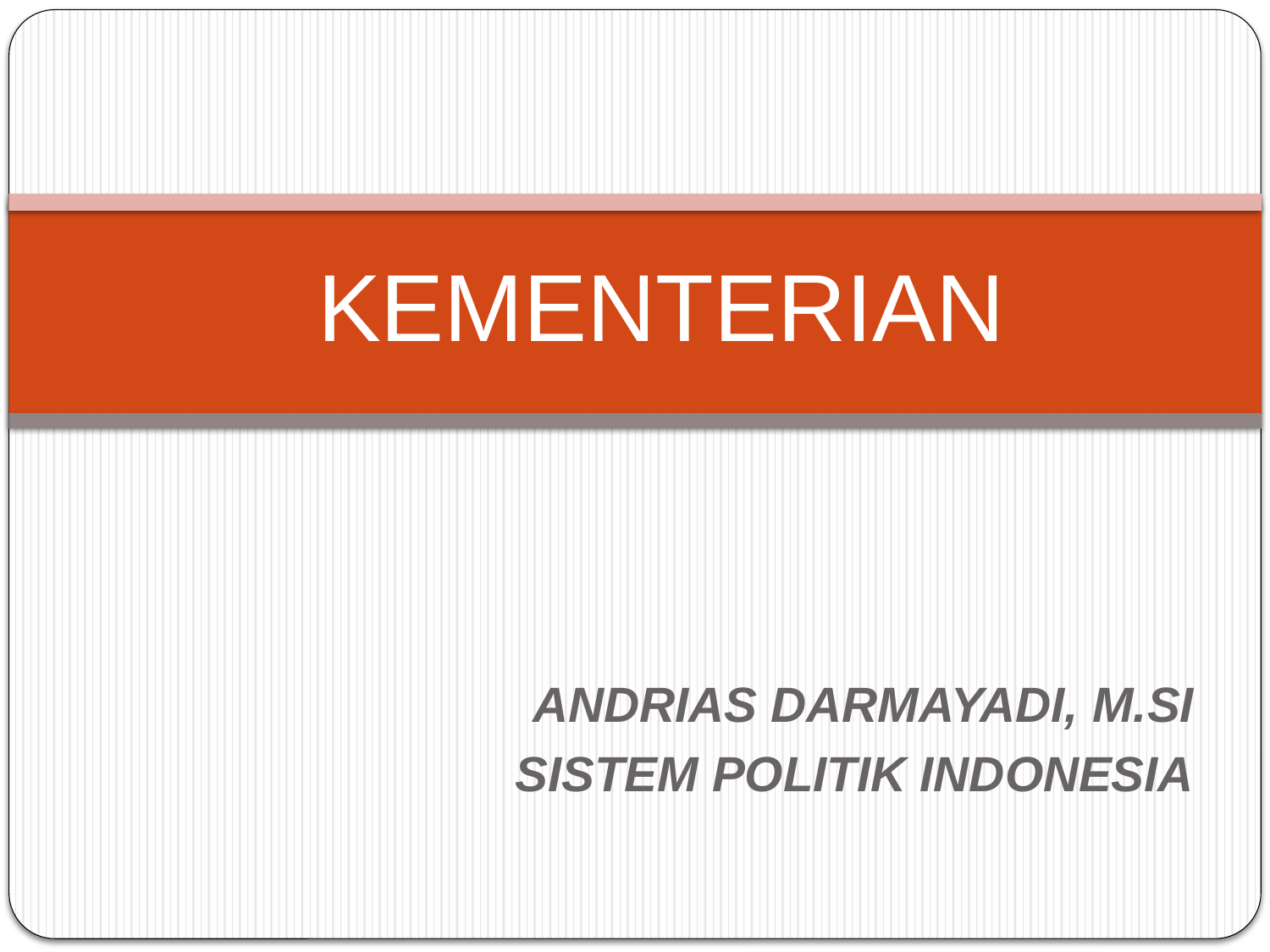

# KEMENTERIAN
ANDRIAS DARMAYADI, M.SI
SISTEM POLITIK INDONESIA